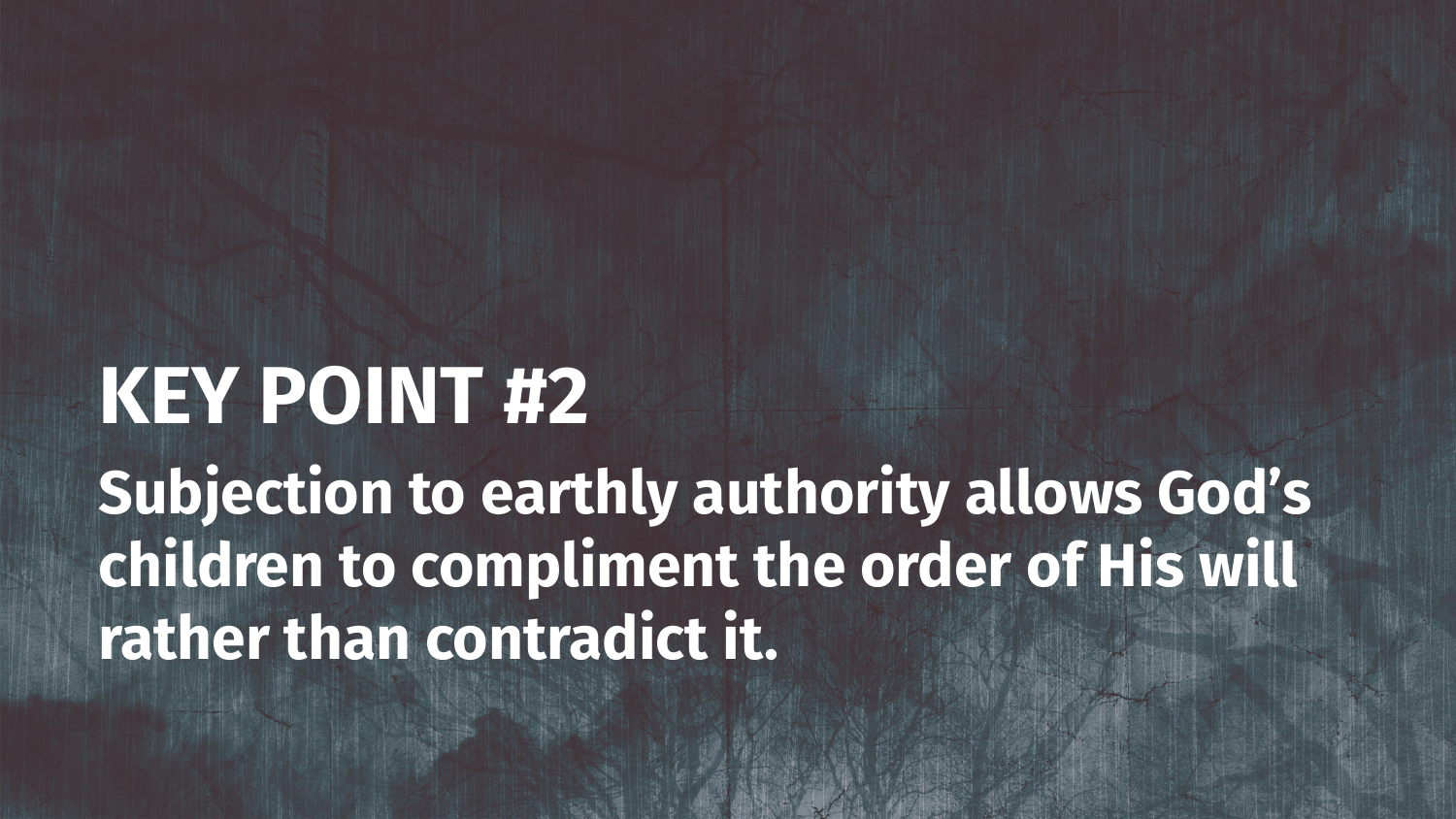

KEY POINT #2
Subjection to earthly authority allows God’s children to compliment the order of His will rather than contradict it.